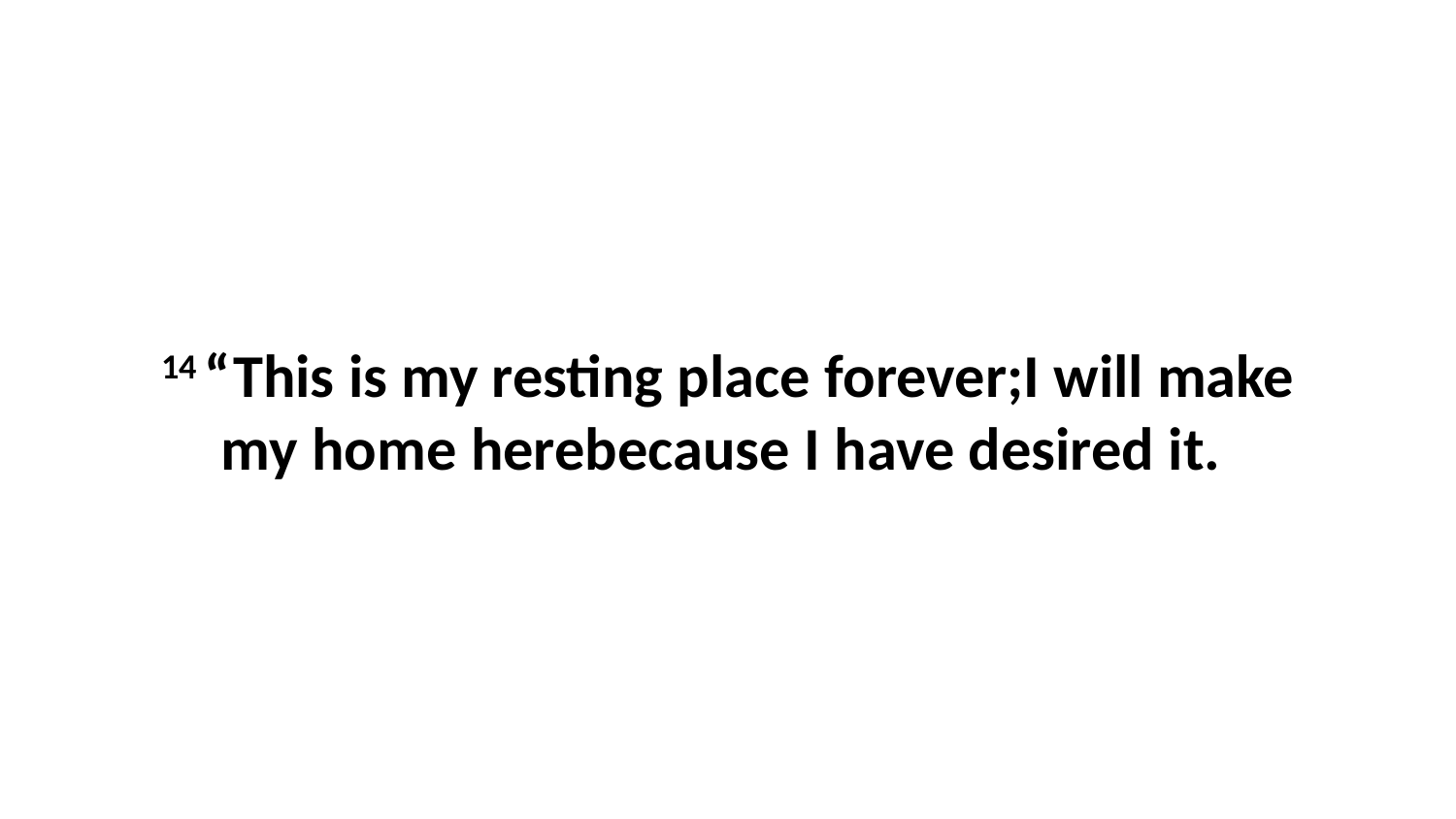

14 “This is my resting place forever;I will make my home herebecause I have desired it.